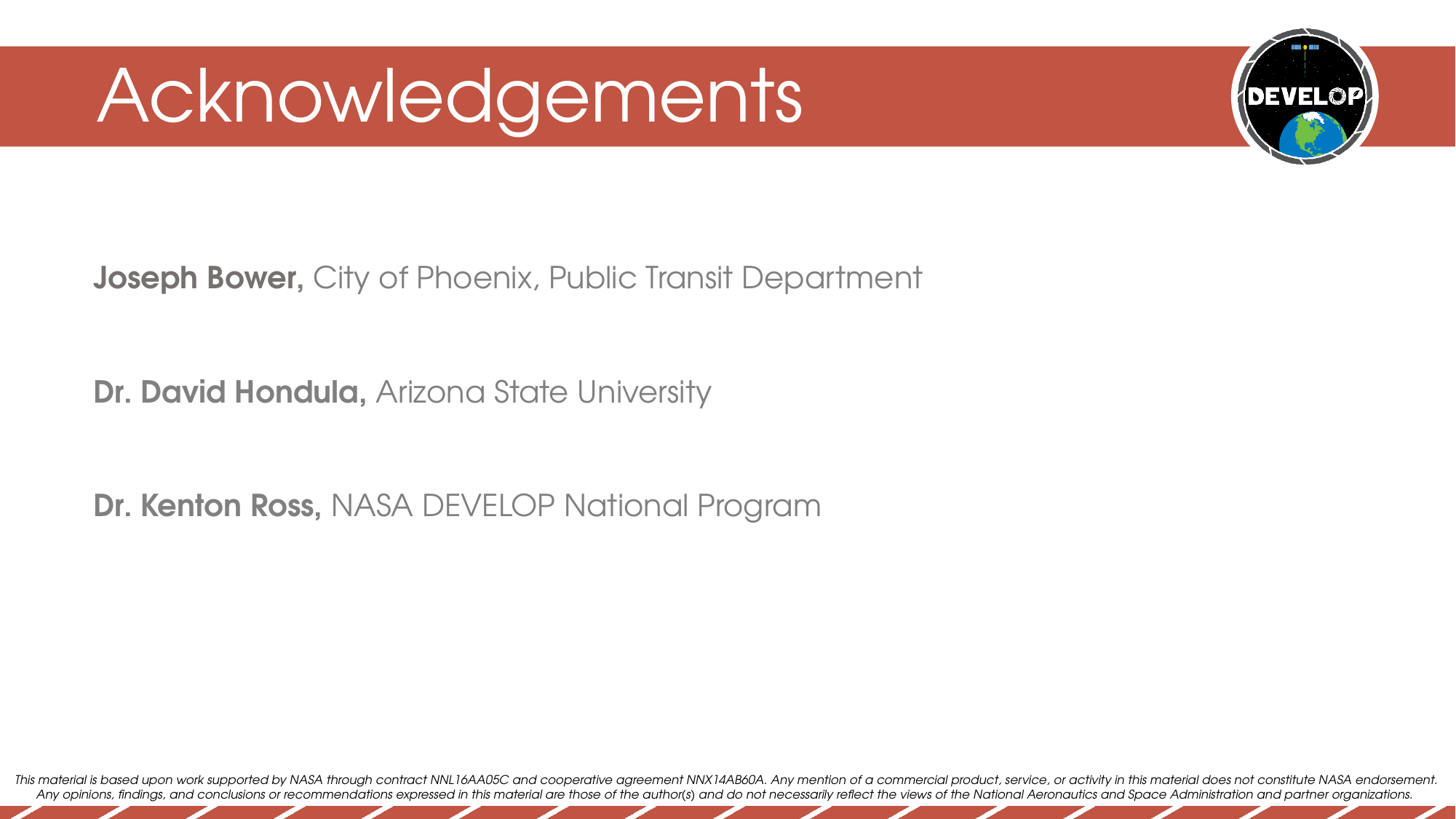

Joseph Bower, City of Phoenix, Public Transit Department
Dr. David Hondula, Arizona State University
Dr. Kenton Ross, NASA DEVELOP National Program